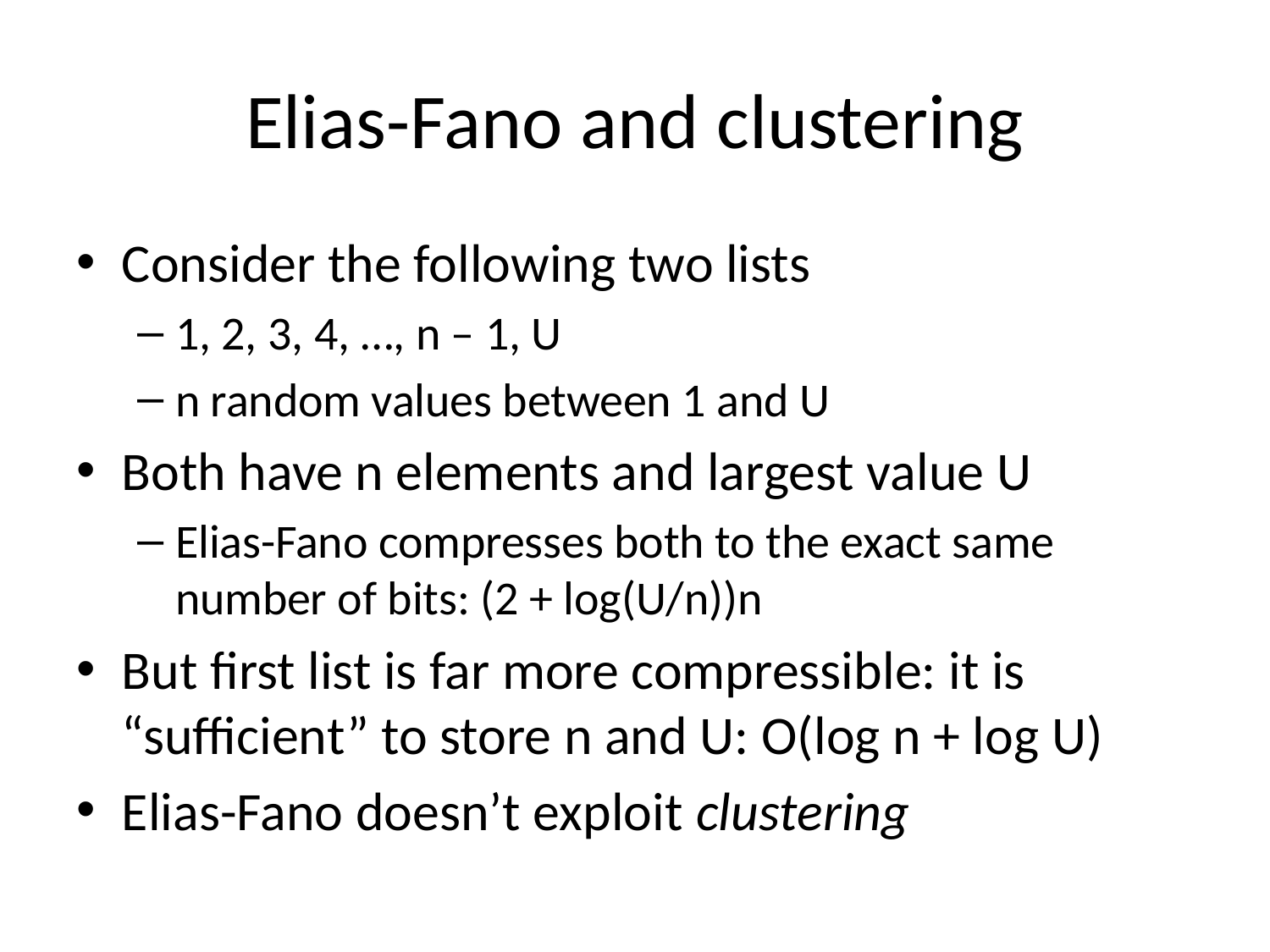

# Elias-Fano and clustering
Consider the following two lists
1, 2, 3, 4, …, n – 1, U
n random values between 1 and U
Both have n elements and largest value U
Elias-Fano compresses both to the exact same number of bits: (2 + log(U/n))n
But first list is far more compressible: it is “sufficient” to store n and U: O(log n + log U)
Elias-Fano doesn’t exploit clustering